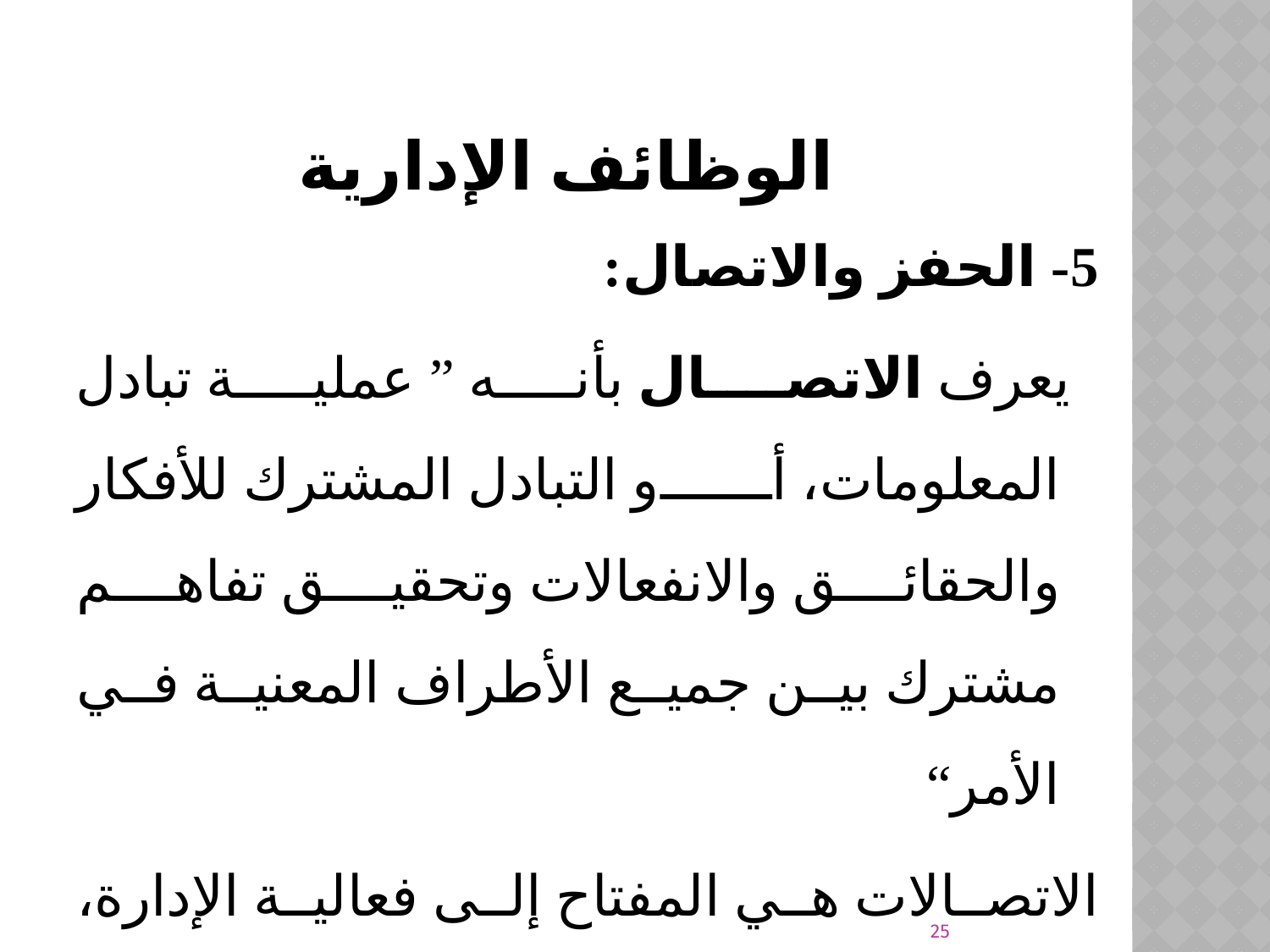

# الوظائف الإدارية
5- الحفز والاتصال:
  يعرف الاتصال بأنه ” عملية تبادل المعلومات، أو التبادل المشترك للأفكار والحقائق والانفعالات وتحقيق تفاهم مشترك بين جميع الأطراف المعنية في الأمر“
	الاتصالات هي المفتاح إلى فعالية الإدارة، وهي المركبة التي تسمح للمدير بإنجاز كل مهامه الوظيفية بنجاح.
25